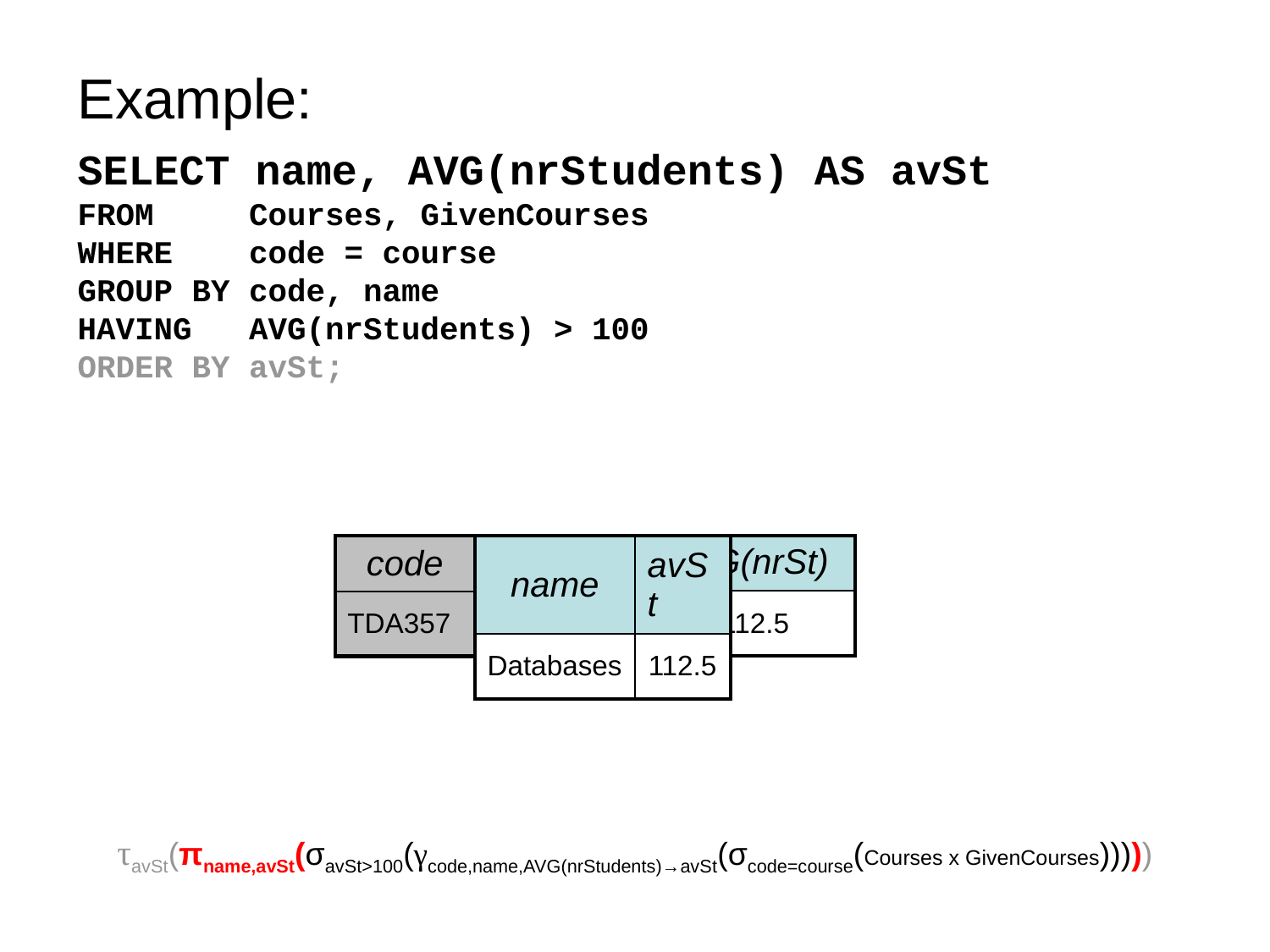

Example:
SELECT name, AVG(nrStudents) AS avSt
FROM     Courses, GivenCourses
WHERE    code = course
GROUP BY code, name
HAVING   AVG(nrStudents) > 100
ORDER BY avSt;
| code | name |
| --- | --- |
| TDA357 | Databases |
| name | avSt |
| --- | --- |
| Databases | 112.5 |
| AVG(nrSt) |
| --- |
| 112.5 |
τavSt(πname,avSt(σavSt>100(γcode,name,AVG(nrStudents)→avSt(σcode=course(Courses x GivenCourses)))))